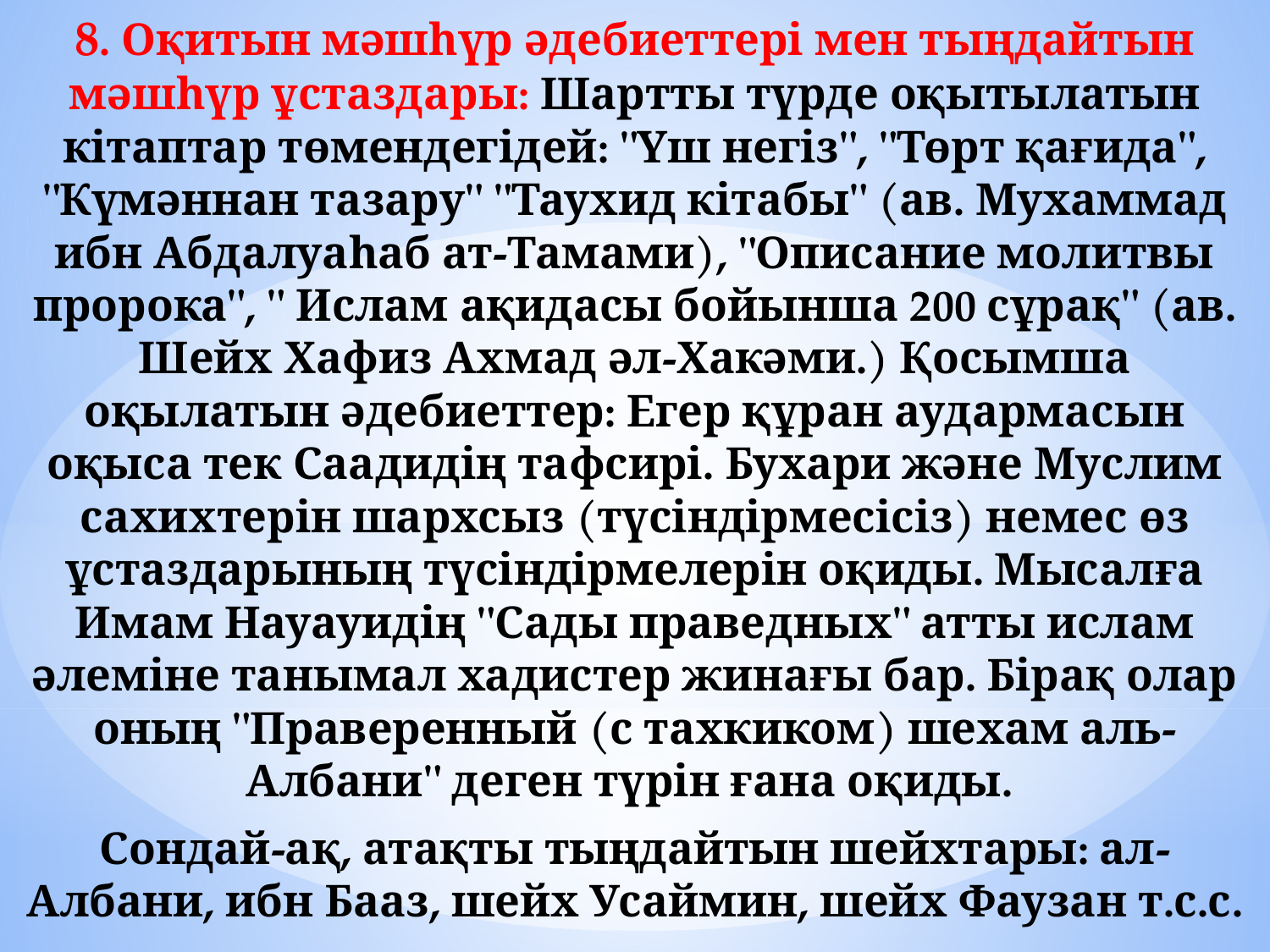

8. Оқитын мәшһүр әдебиеттері мен тыңдайтын мәшһүр ұстаздары: Шартты түрде оқытылатын кітаптар төмендегідей: "Үш негіз", "Төрт қағида", "Күмәннан тазару" "Таухид кітабы" (ав. Мухаммад ибн Абдалуаһаб ат-Тамами), "Описание молитвы пророка", " Ислам ақидасы бойынша 200 сұрақ" (ав. Шейх Хафиз Ахмад әл-Хакәми.) Қосымша оқылатын әдебиеттер: Егер құран аудармасын оқыса тек Саадидің тафсирі. Бухари және Муслим сахихтерін шархсыз (түсіндірмесісіз) немес өз ұстаздарының түсіндірмелерін оқиды. Мысалға Имам Науауидің "Сады праведных" атты ислам әлеміне танымал хадистер жинағы бар. Бірақ олар оның "Праверенный (с тахкиком) шехам аль-Албани" деген түрін ғана оқиды.
Сондай-ақ, атақты тыңдайтын шейхтары: ал-Албани, ибн Бааз, шейх Усаймин, шейх Фаузан т.с.с.